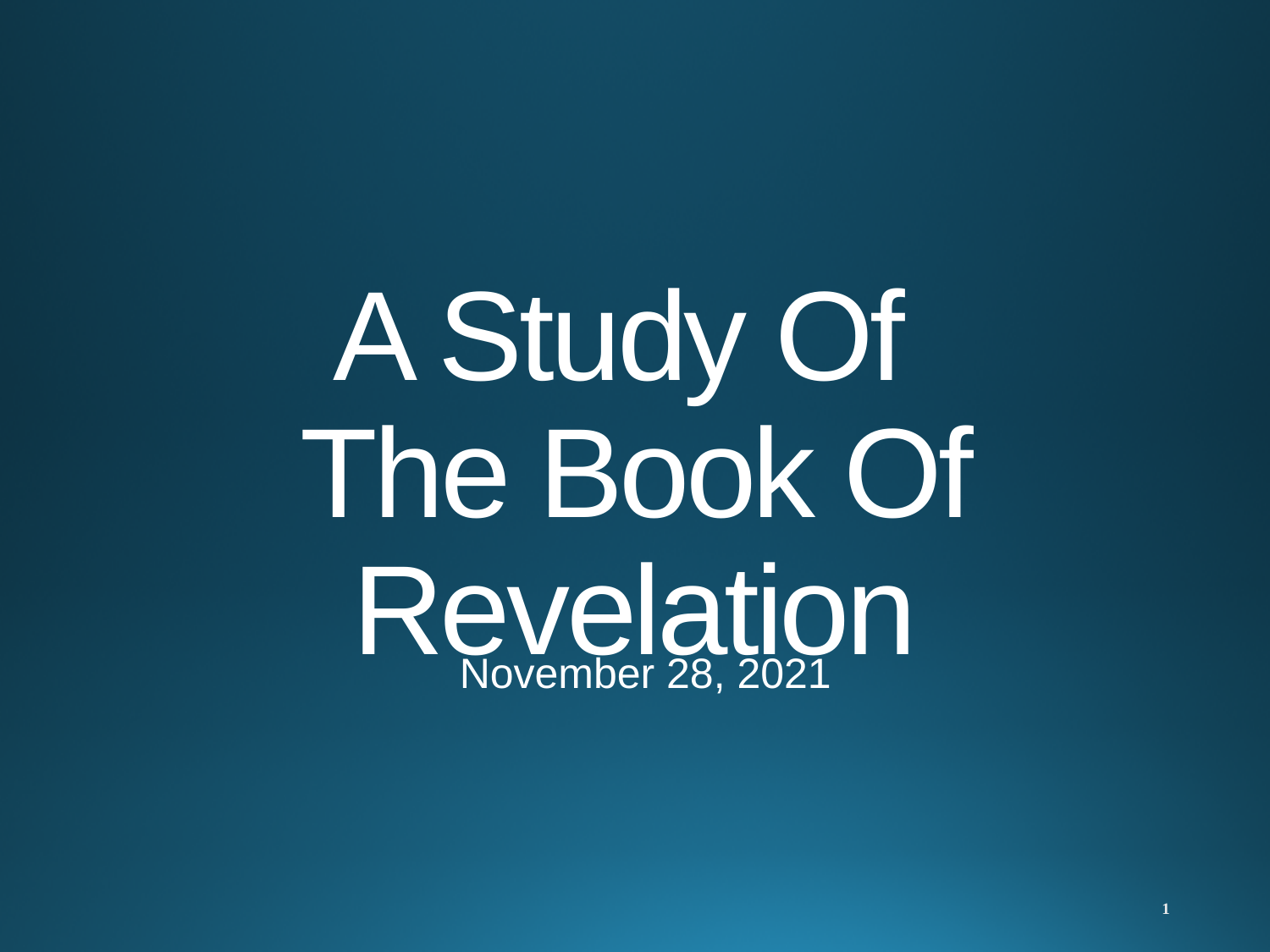

# A Study Of The Book Of Revelation
November 28, 2021
1